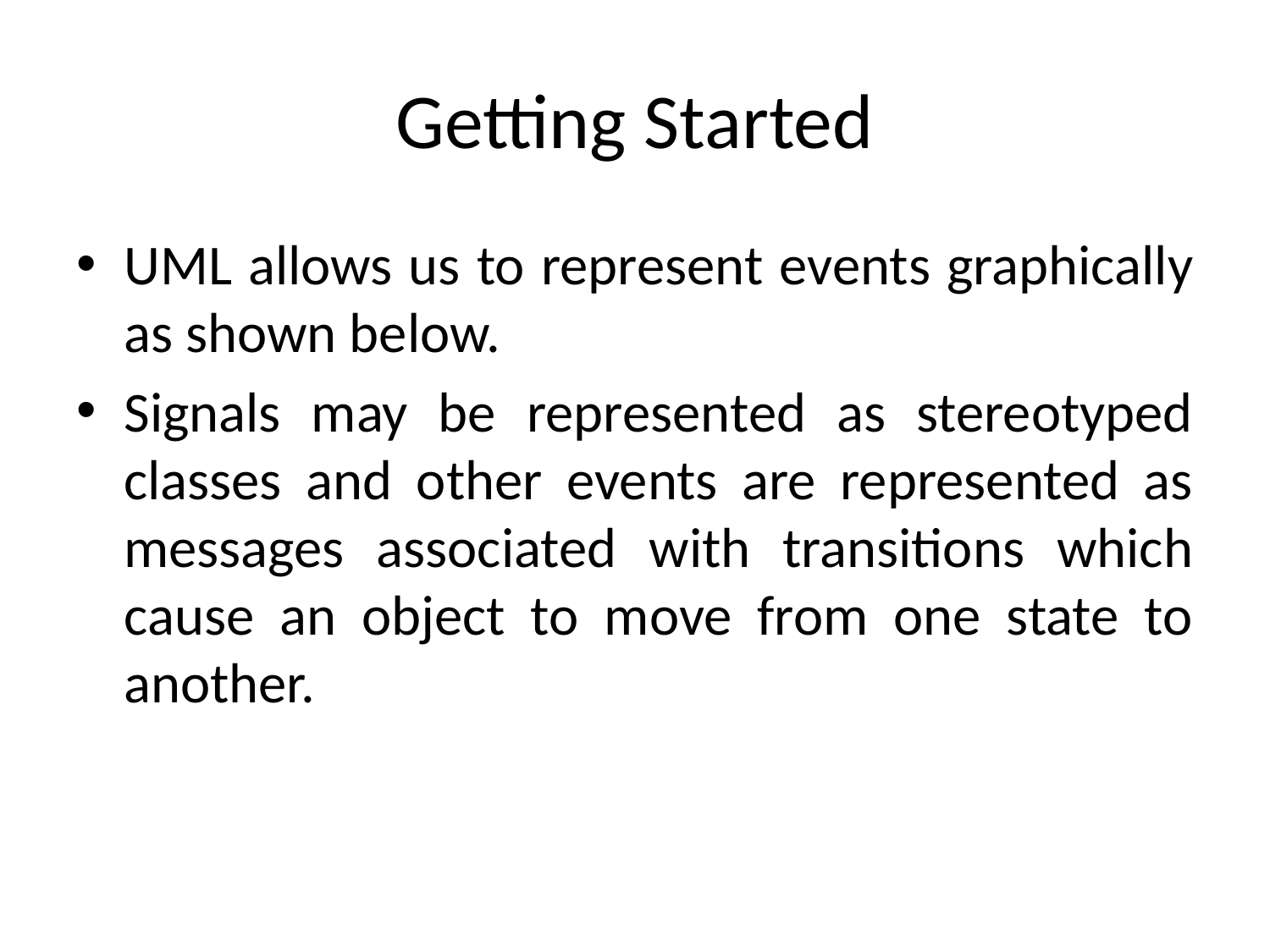

# Getting Started
UML allows us to represent events graphically as shown below.
Signals may be represented as stereotyped classes and other events are represented as messages associated with transitions which cause an object to move from one state to another.